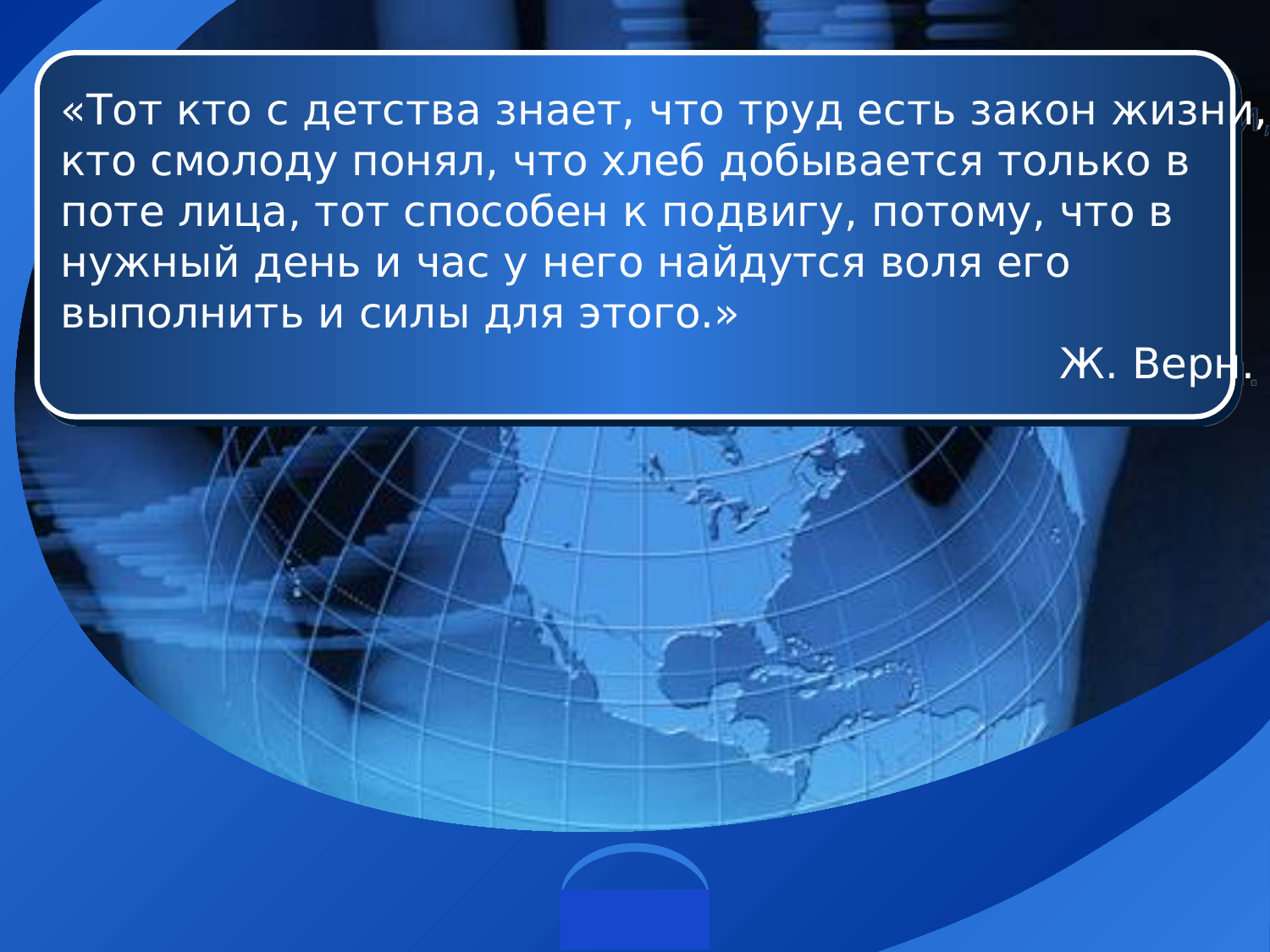

«Тот кто с детства знает, что труд есть закон жизни,
кто смолоду понял, что хлеб добывается только в
поте лица, тот способен к подвигу, потому, что в
нужный день и час у него найдутся воля его
выполнить и силы для этого.»
Ж. Верн.